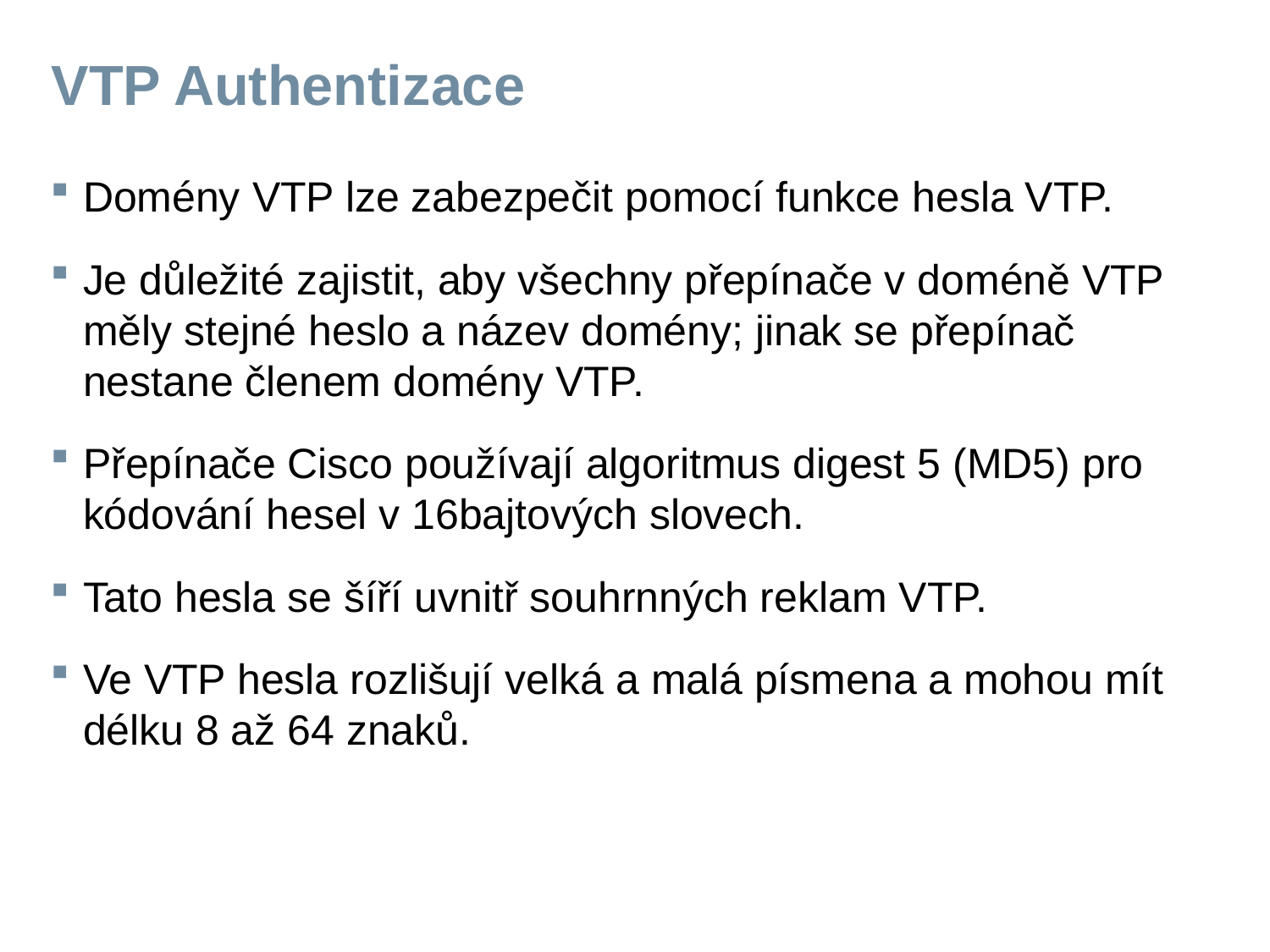

# VTP Authentizace
Domény VTP lze zabezpečit pomocí funkce hesla VTP.
Je důležité zajistit, aby všechny přepínače v doméně VTP měly stejné heslo a název domény; jinak se přepínač nestane členem domény VTP.
Přepínače Cisco používají algoritmus digest 5 (MD5) pro kódování hesel v 16bajtových slovech.
Tato hesla se šíří uvnitř souhrnných reklam VTP.
Ve VTP hesla rozlišují velká a malá písmena a mohou mít délku 8 až 64 znaků.